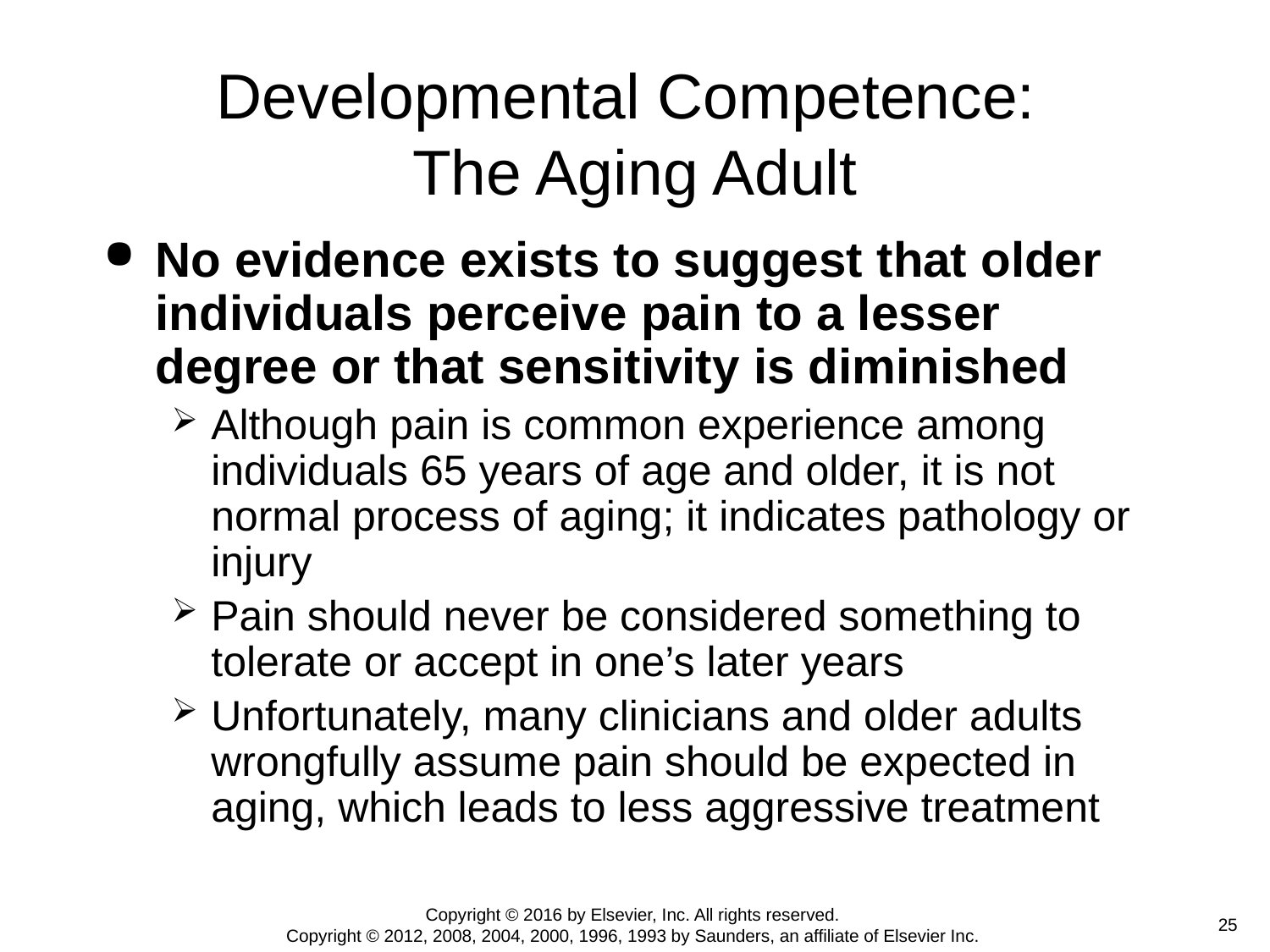

# Developmental Competence: The Aging Adult
No evidence exists to suggest that older individuals perceive pain to a lesser degree or that sensitivity is diminished
Although pain is common experience among individuals 65 years of age and older, it is not normal process of aging; it indicates pathology or injury
Pain should never be considered something to tolerate or accept in one’s later years
Unfortunately, many clinicians and older adults wrongfully assume pain should be expected in aging, which leads to less aggressive treatment
Copyright © 2016 by Elsevier, Inc. All rights reserved.
Copyright © 2012, 2008, 2004, 2000, 1996, 1993 by Saunders, an affiliate of Elsevier Inc.
 25